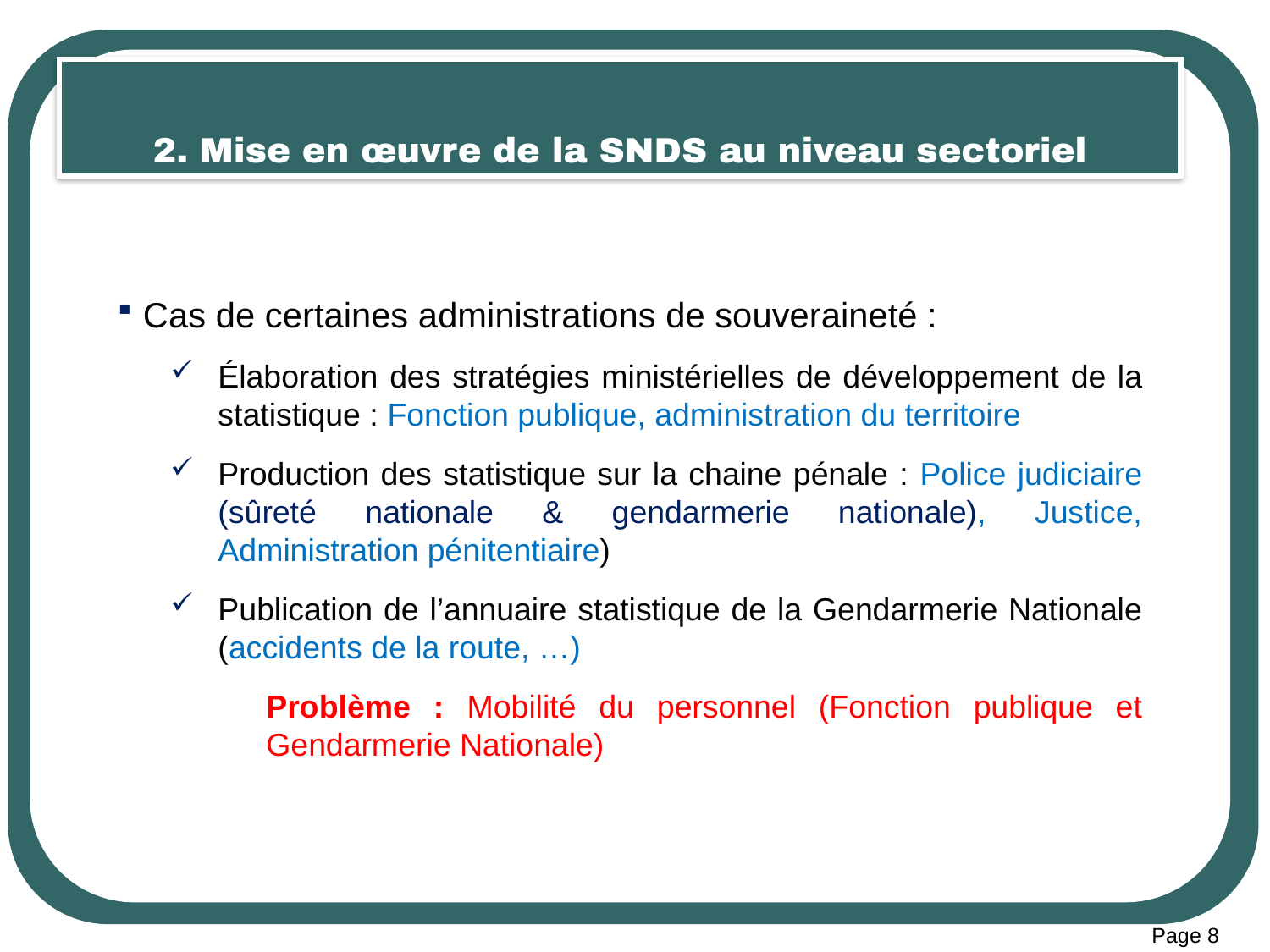

# 2. Mise en œuvre de la SNDS au niveau sectoriel
Cas de certaines administrations de souveraineté :
Élaboration des stratégies ministérielles de développement de la statistique : Fonction publique, administration du territoire
Production des statistique sur la chaine pénale : Police judiciaire (sûreté nationale & gendarmerie nationale), Justice, Administration pénitentiaire)
Publication de l’annuaire statistique de la Gendarmerie Nationale (accidents de la route, …)
Problème : Mobilité du personnel (Fonction publique et Gendarmerie Nationale)
Page 8